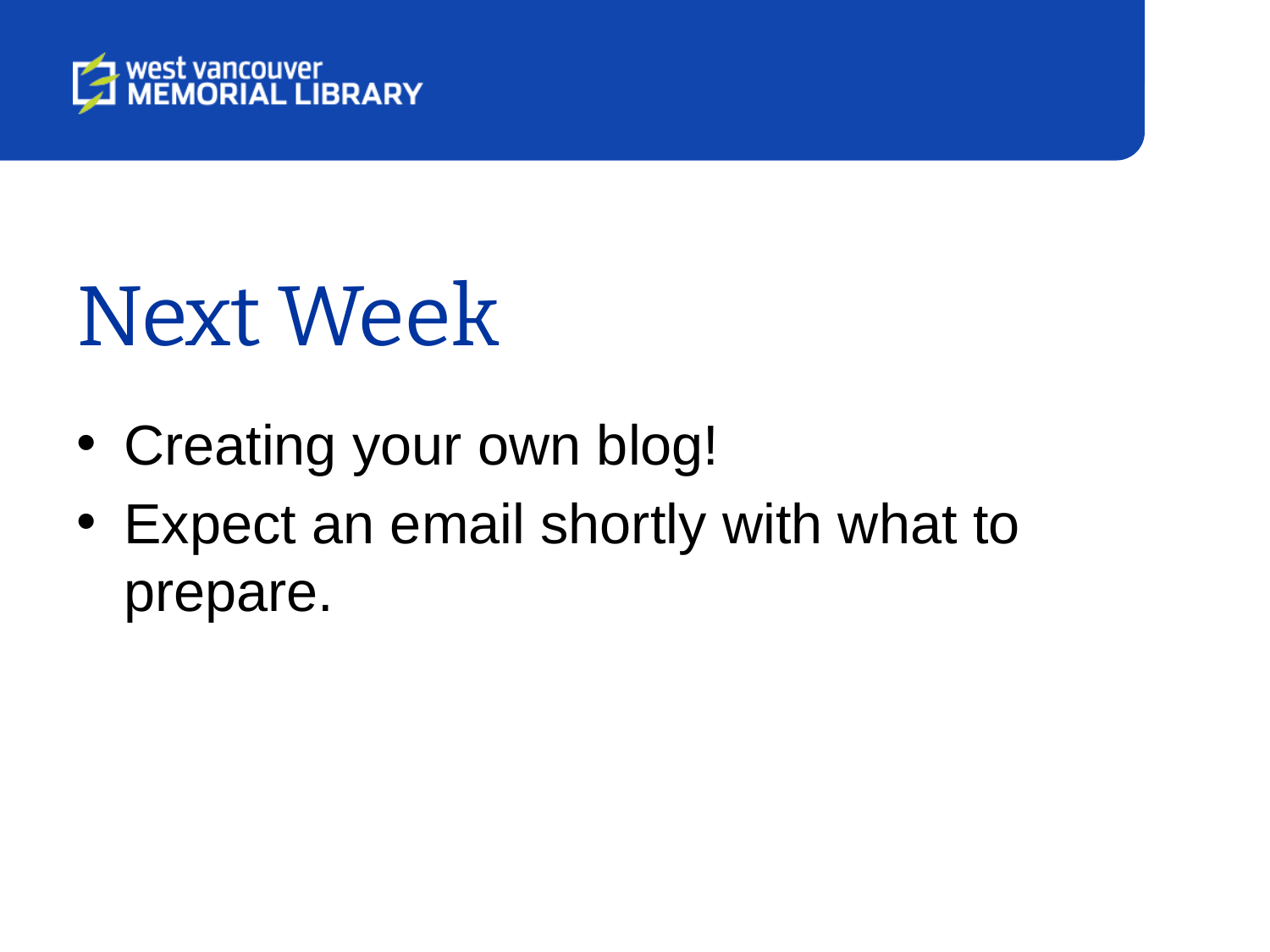

# Next Week
Creating your own blog!
Expect an email shortly with what to prepare.